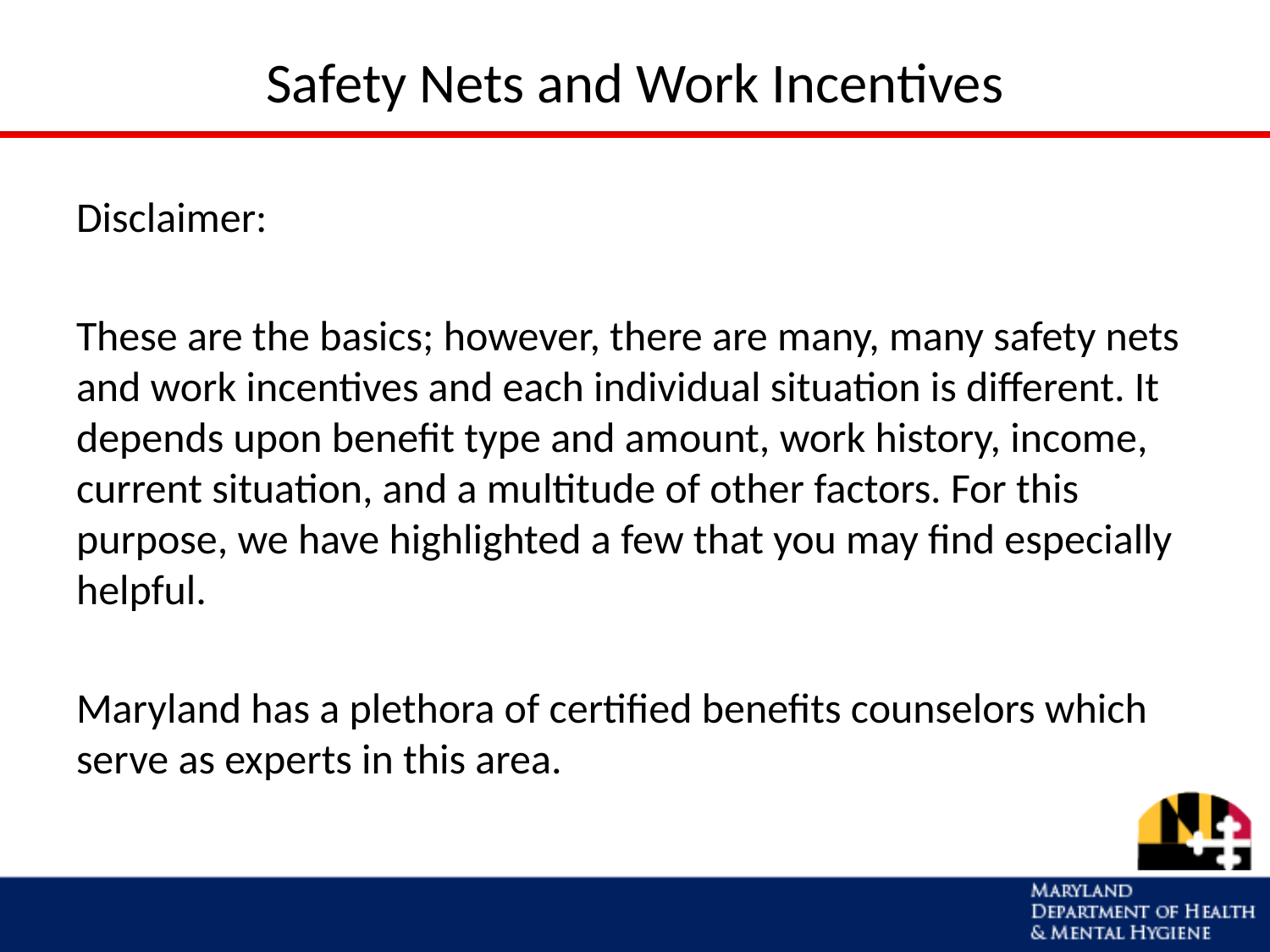

# Safety Nets and Work Incentives
Disclaimer:

These are the basics; however, there are many, many safety nets and work incentives and each individual situation is different. It depends upon benefit type and amount, work history, income, current situation, and a multitude of other factors. For this purpose, we have highlighted a few that you may find especially helpful.

Maryland has a plethora of certified benefits counselors which serve as experts in this area.